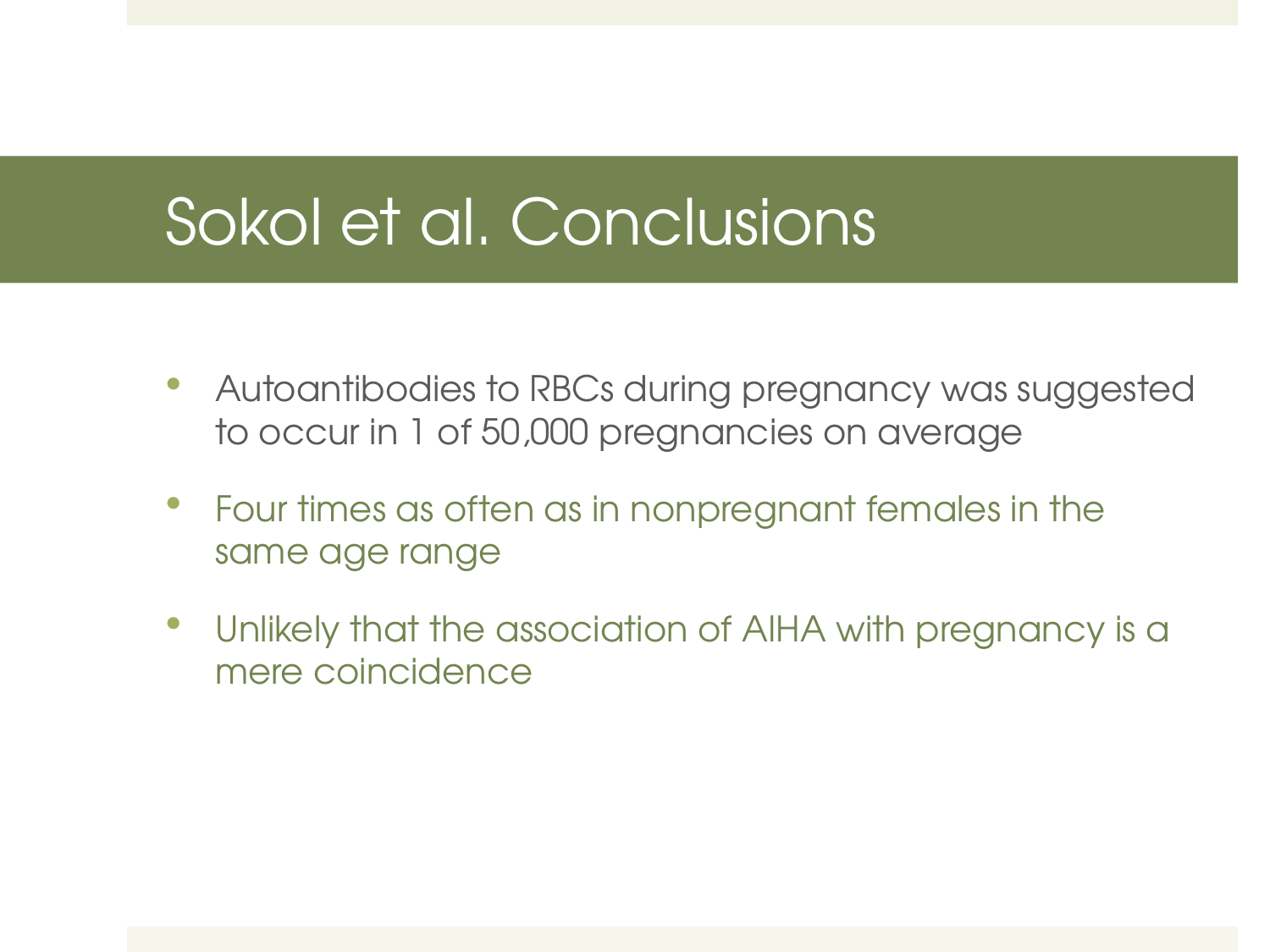

# Sokol et al. Conclusions
Autoantibodies to RBCs during pregnancy was suggested to occur in 1 of 50,000 pregnancies on average
Four times as often as in nonpregnant females in the same age range
Unlikely that the association of AIHA with pregnancy is a mere coincidence